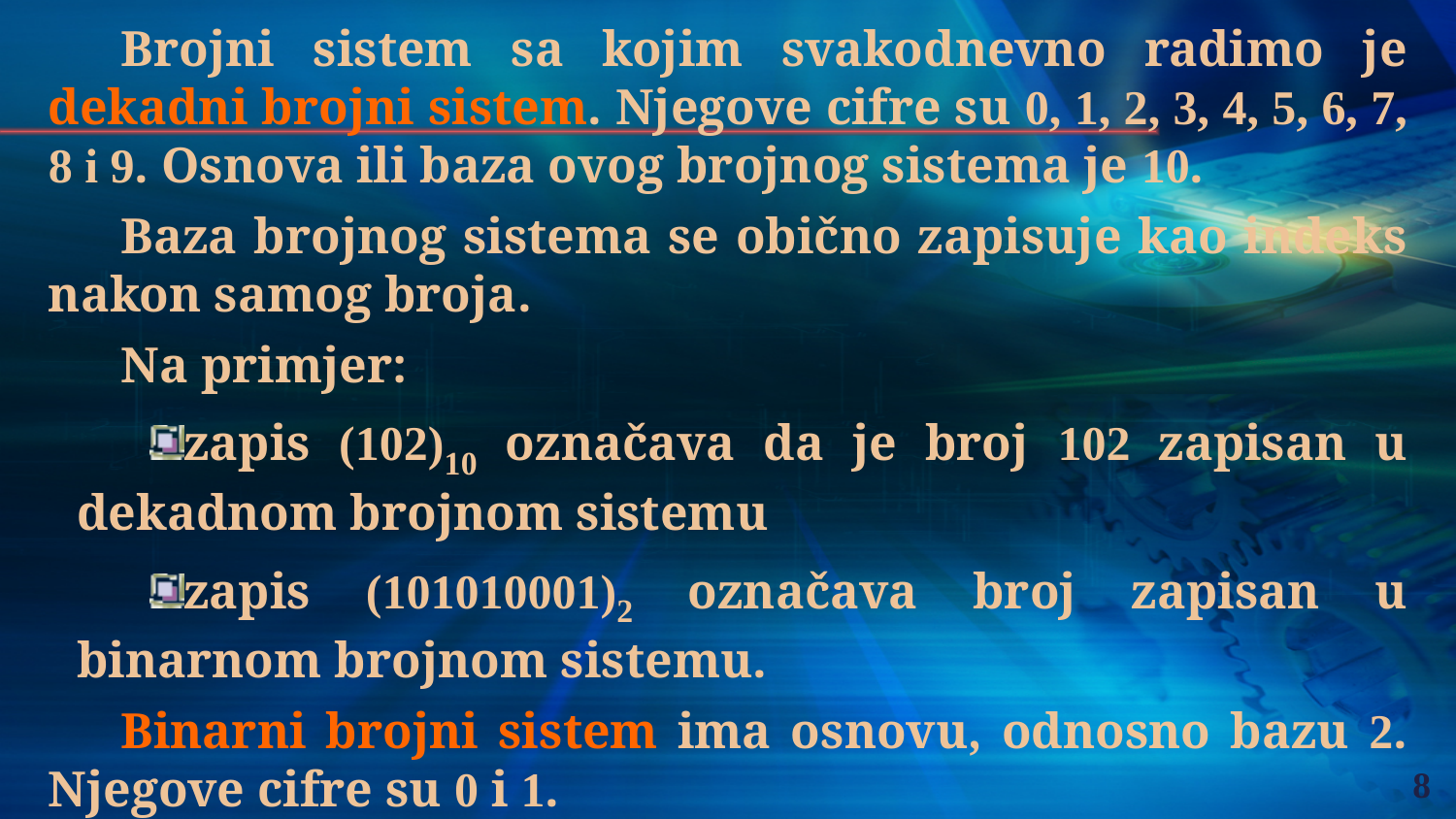

Brojni sistem sa kojim svakodnevno radimo je dekadni brojni sistem. Njegove cifre su 0, 1, 2, 3, 4, 5, 6, 7, 8 i 9. Osnova ili baza ovog brojnog sistema je 10.
Baza brojnog sistema se obično zapisuje kao indeks nakon samog broja.
Na primjer:
zapis (102)10 označava da je broj 102 zapisan u dekadnom brojnom sistemu
zapis (101010001)2 označava broj zapisan u binarnom brojnom sistemu.
Binarni brojni sistem ima osnovu, odnosno bazu 2. Njegove cifre su 0 i 1.
8